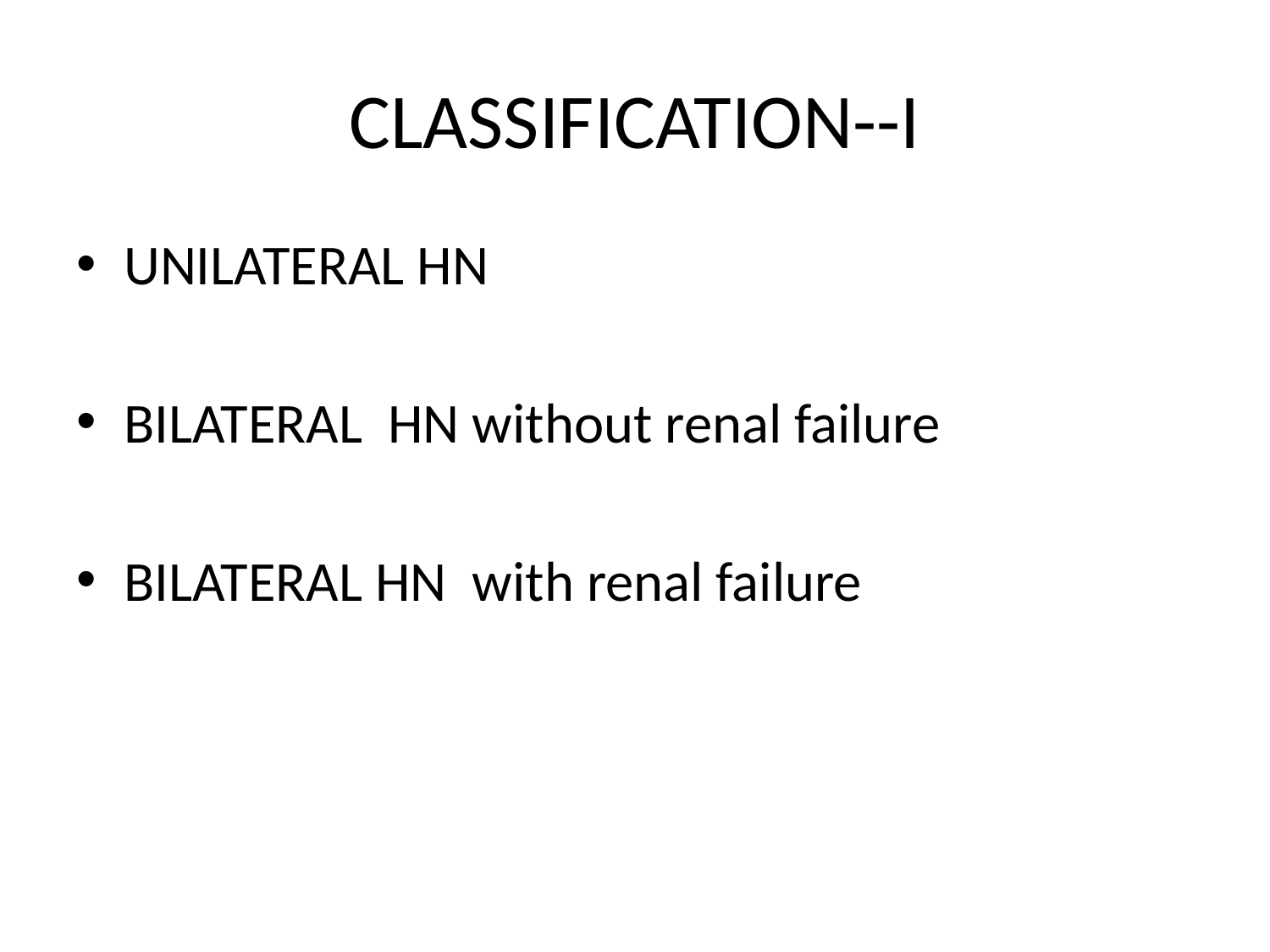

# CLASSIFICATION--I
UNILATERAL HN

BILATERAL  HN without renal failure

BILATERAL HN  with renal failure